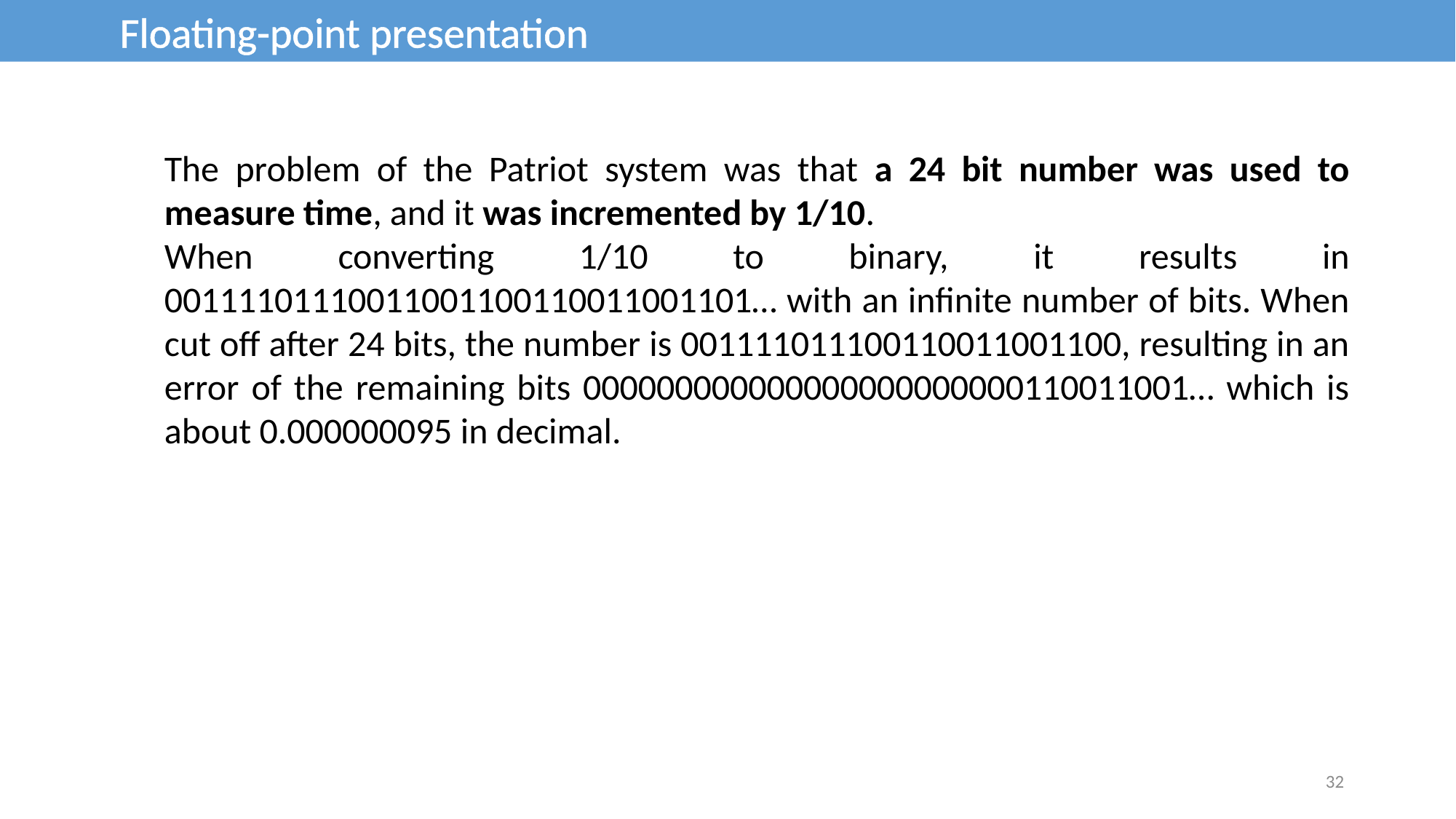

Floating-point presentation
The problem of the Patriot system was that a 24 bit number was used to measure time, and it was incremented by 1/10.
When converting 1/10 to binary, it results in 00111101110011001100110011001101… with an infinite number of bits. When cut off after 24 bits, the number is 001111011100110011001100, resulting in an error of the remaining bits 000000000000000000000000110011001… which is about 0.000000095 in decimal.
32